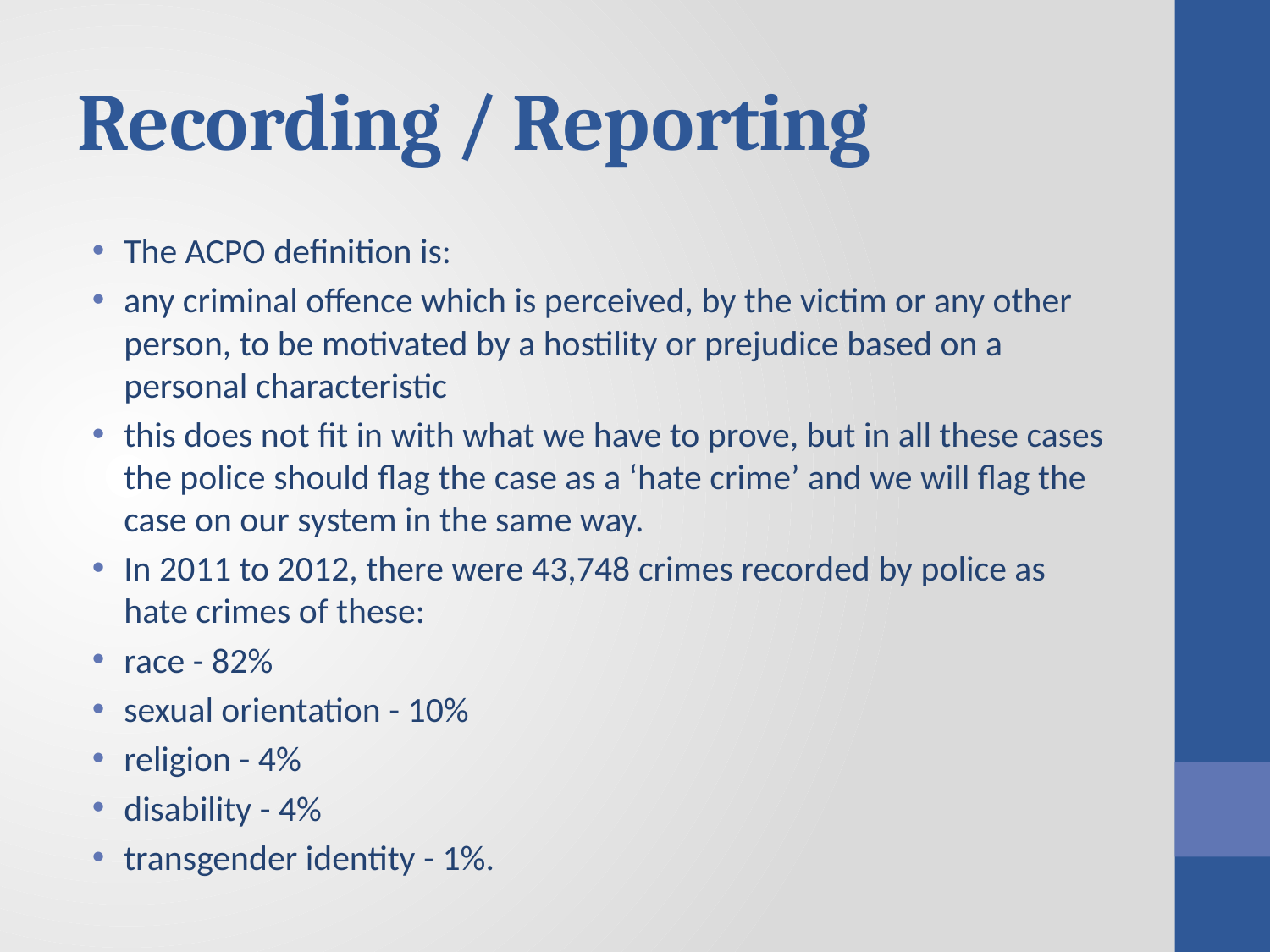

# Recording / Reporting
The ACPO definition is:
any criminal offence which is perceived, by the victim or any other person, to be motivated by a hostility or prejudice based on a personal characteristic
this does not fit in with what we have to prove, but in all these cases the police should flag the case as a ‘hate crime’ and we will flag the case on our system in the same way.
In 2011 to 2012, there were 43,748 crimes recorded by police as hate crimes of these:
race - 82%
sexual orientation - 10%
religion - 4%
disability - 4%
transgender identity - 1%.